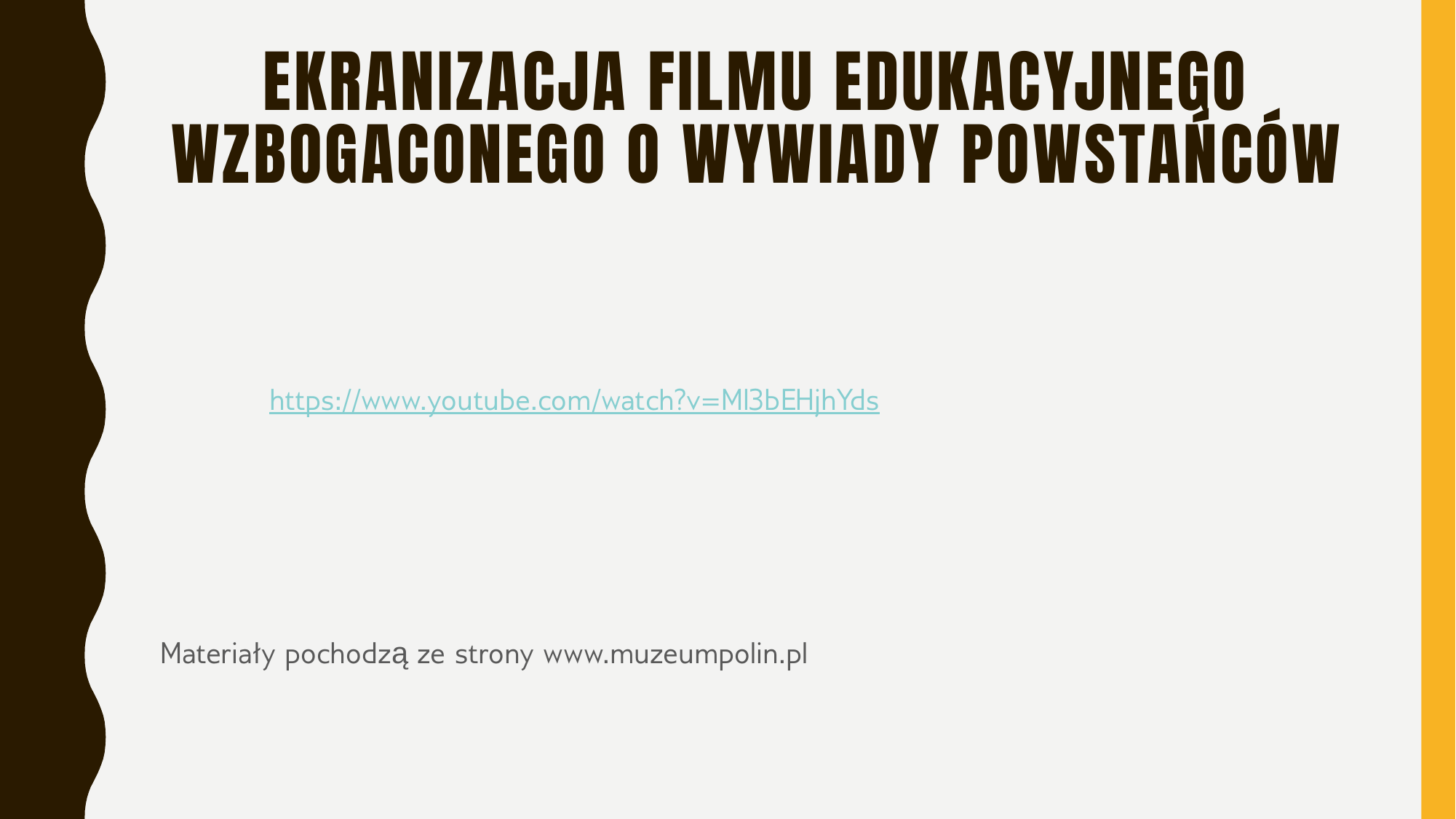

# Ekranizacja filmu edukacyjnego wzbogaconego o wywiady powstańców

	https://www.youtube.com/watch?v=MI3bEHjhYds

Materiały pochodzą ze strony www.muzeumpolin.pl